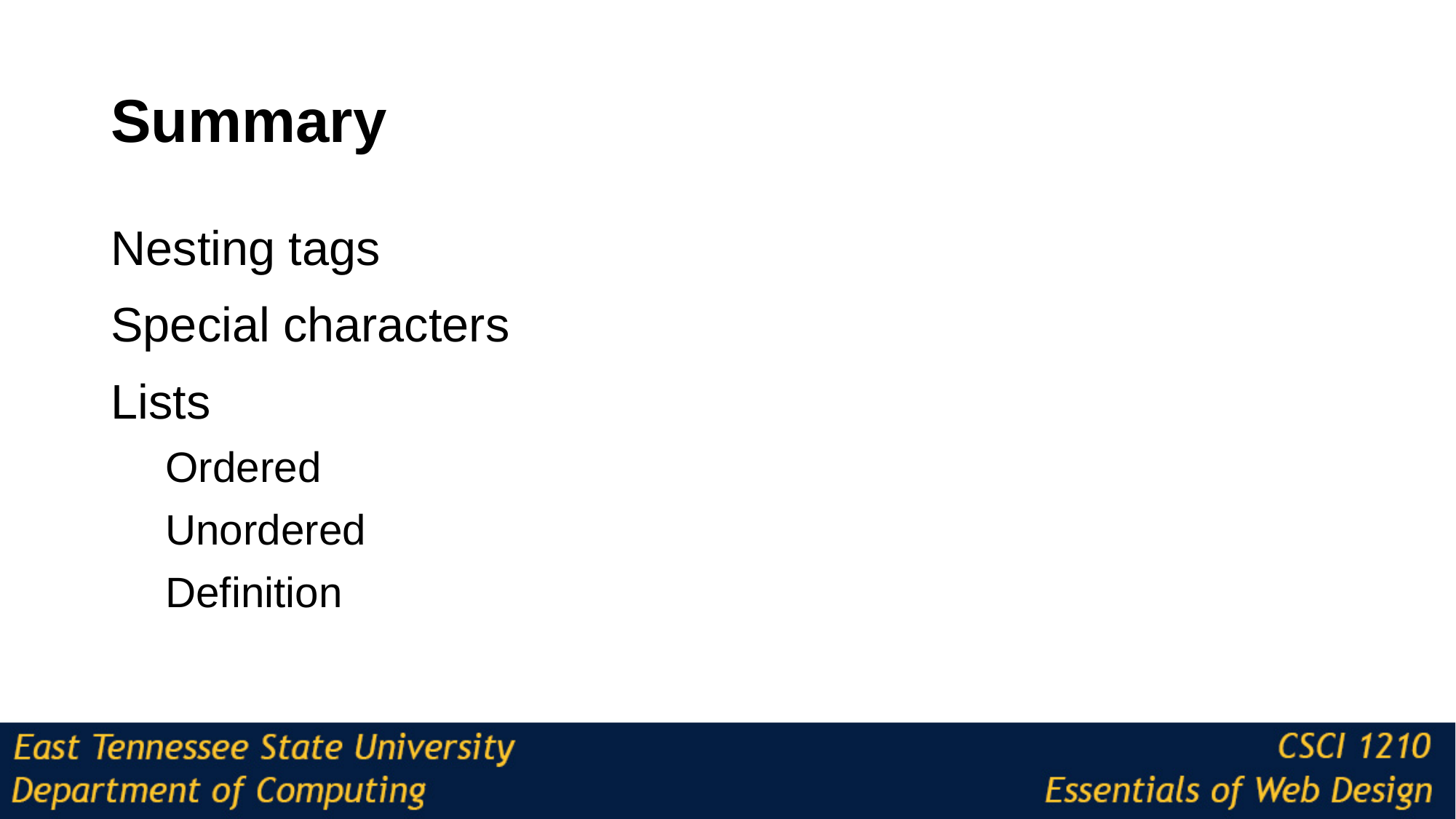

# Summary
Nesting tags
Special characters
Lists
Ordered
Unordered
Definition